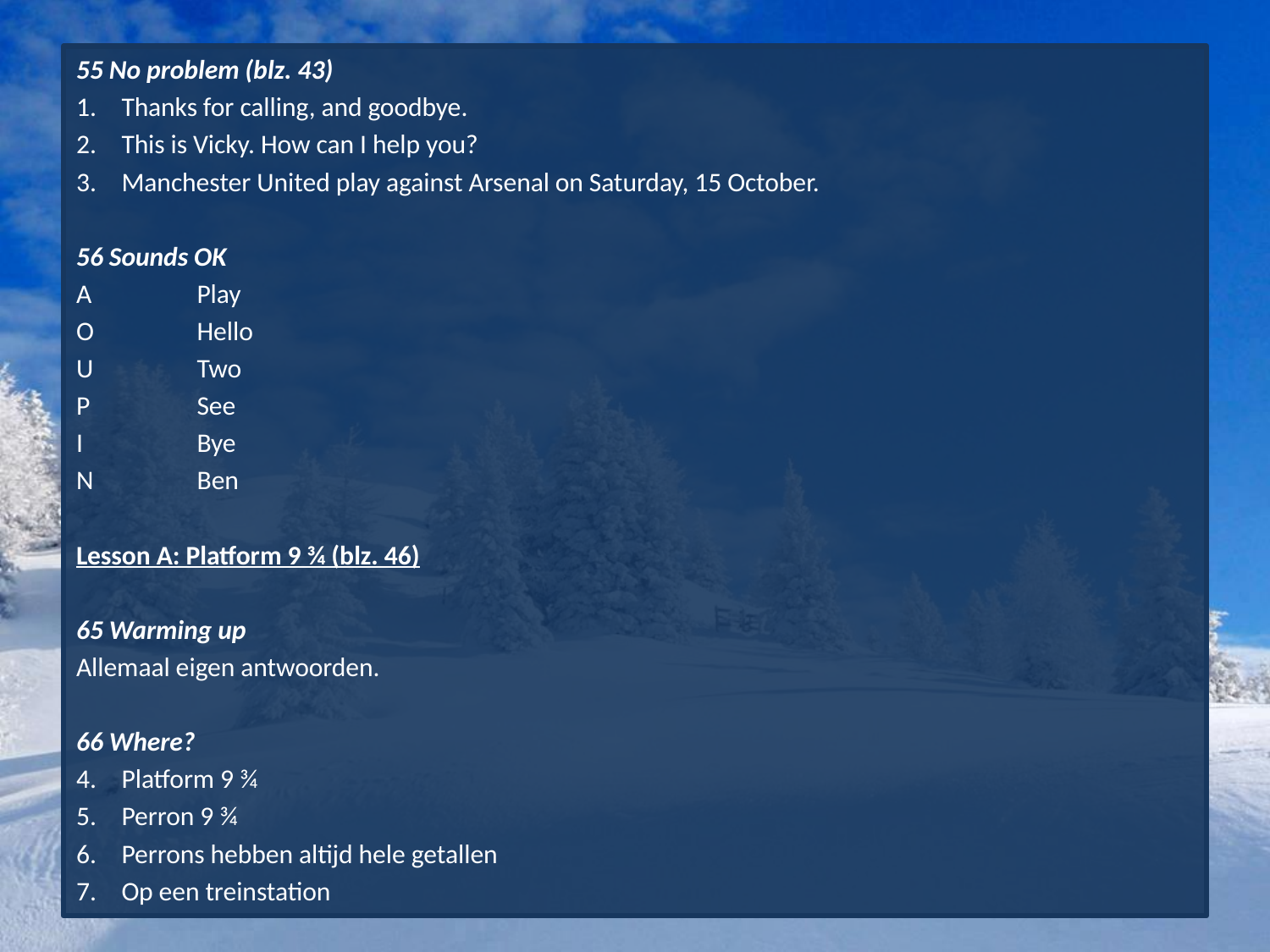

55 No problem (blz. 43)
Thanks for calling, and goodbye.
This is Vicky. How can I help you?
Manchester United play against Arsenal on Saturday, 15 October.

56 Sounds OK
A 	Play
O	Hello
U	Two
P	See
I	Bye
N	Ben

Lesson A: Platform 9 ¾ (blz. 46)

65 Warming up
Allemaal eigen antwoorden.

66 Where?
Platform 9 ¾
Perron 9 ¾
Perrons hebben altijd hele getallen
Op een treinstation